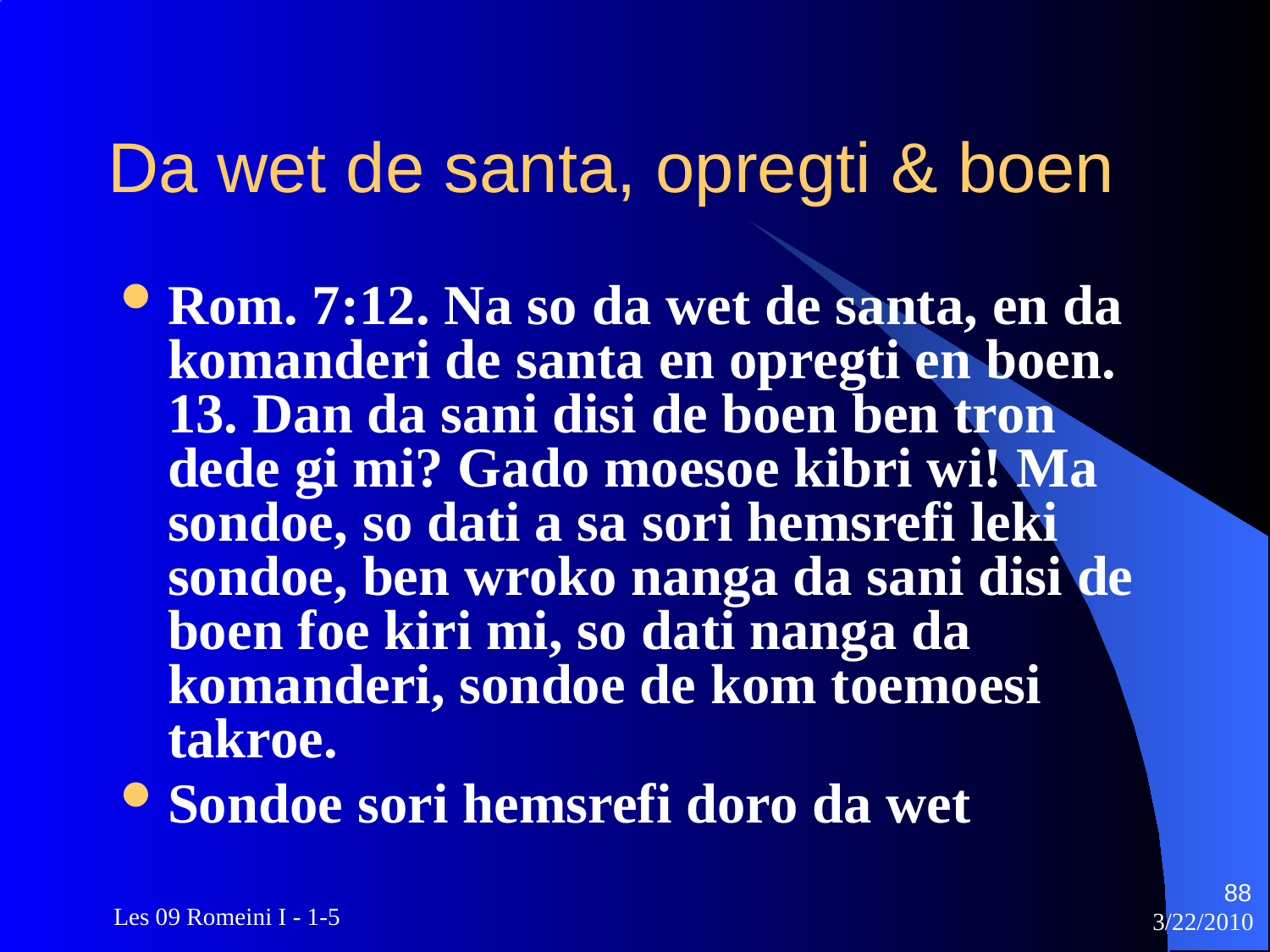

# Da wet de santa, opregti & boen
Rom. 7:12. Na so da wet de santa, en da komanderi de santa en opregti en boen. 13. Dan da sani disi de boen ben tron dede gi mi? Gado moesoe kibri wi! Ma sondoe, so dati a sa sori hemsrefi leki sondoe, ben wroko nanga da sani disi de boen foe kiri mi, so dati nanga da komanderi, sondoe de kom toemoesi takroe.
Sondoe sori hemsrefi doro da wet
88
 Les 09 Romeini I - 1-5
3/22/2010